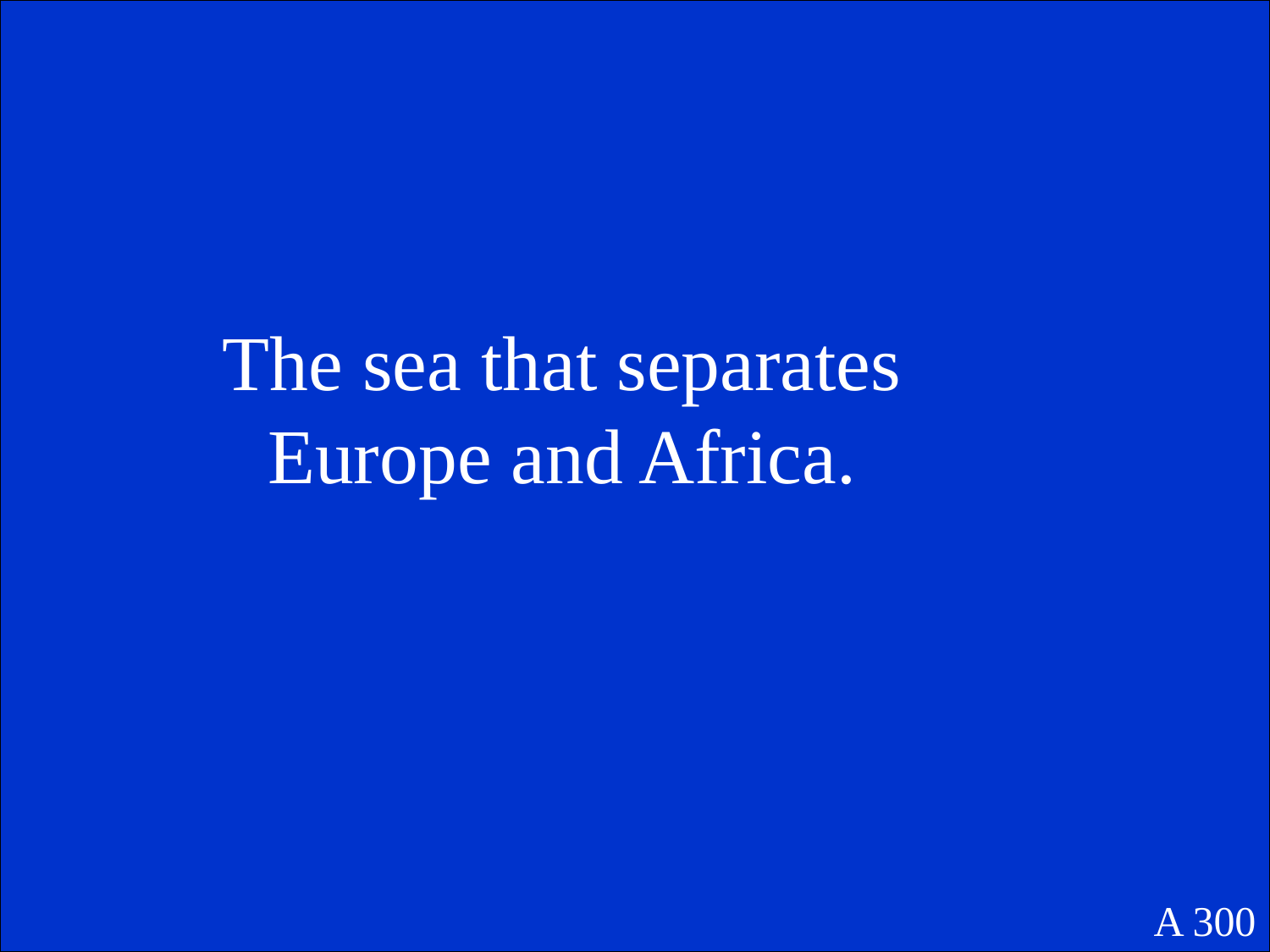

The sea that separates Europe and Africa.
A 300